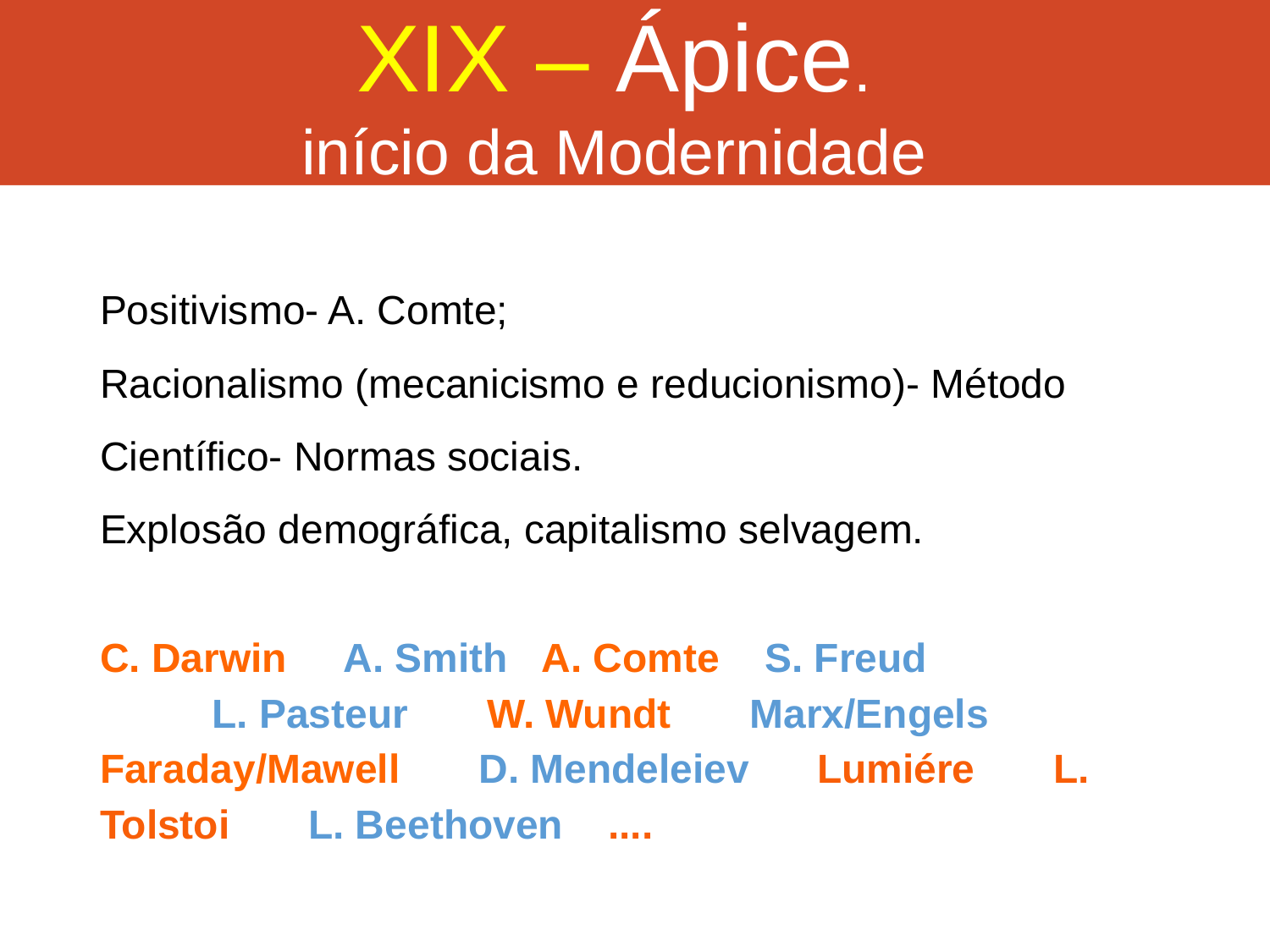

# XIX – Ápice. início da Modernidade
Positivismo- A. Comte;
Racionalismo (mecanicismo e reducionismo)- Método Científico- Normas sociais.
Explosão demográfica, capitalismo selvagem.

C. Darwin     A. Smith   A. Comte    S. Freud
          L. Pasteur       W. Wundt       Marx/Engels   Faraday/Mawell       D. Mendeleiev      Lumiére       L. Tolstoi       L. Beethoven    ....